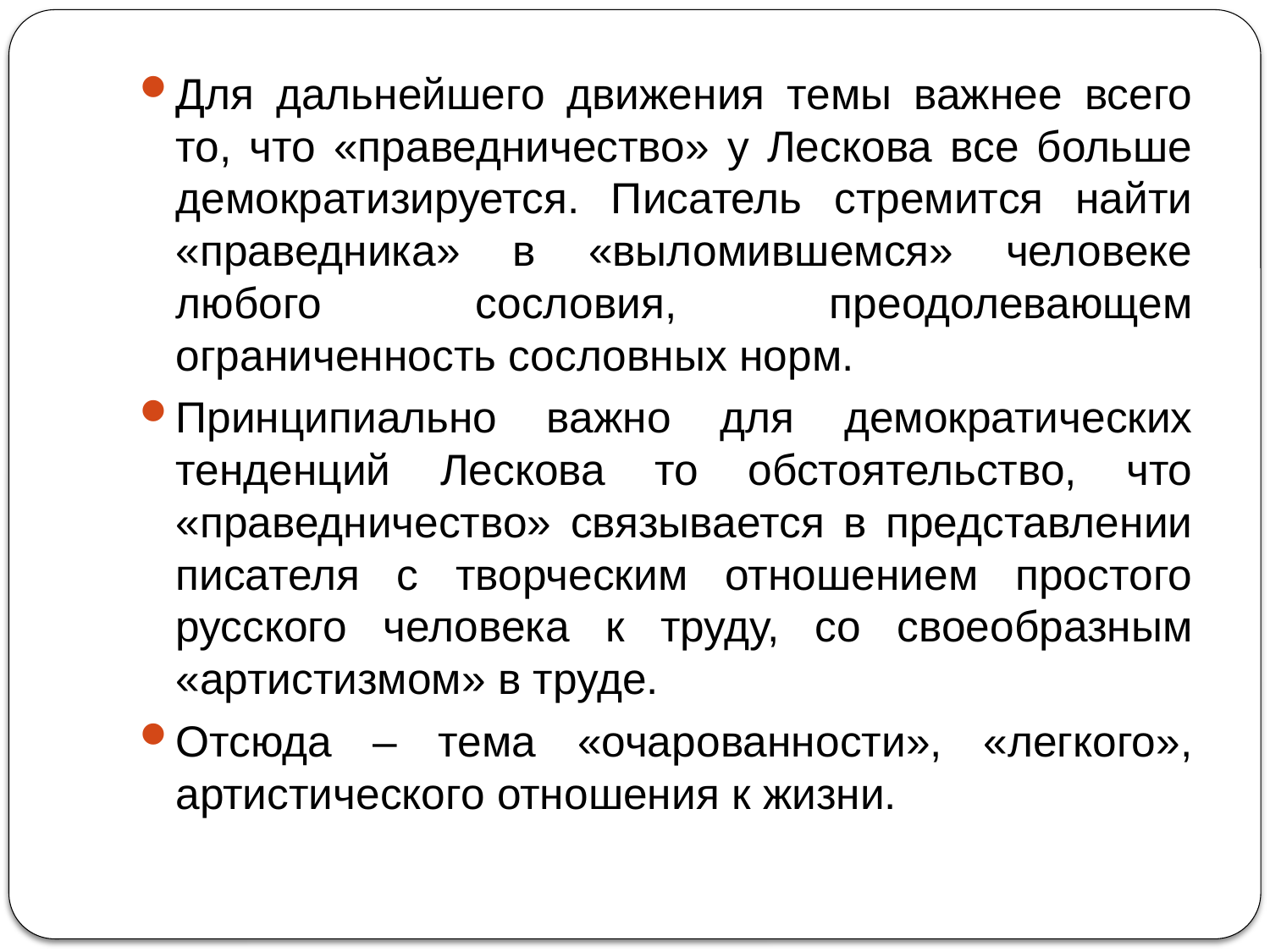

#
Для дальнейшего движения темы важнее всего то, что «праведничество» у Лескова все больше демократизируется. Писатель стремится найти «праведника» в «выломившемся» человеке любого сословия, преодолевающем ограниченность сословных норм.
Принципиально важно для демократических тенденций Лескова то обстоятельство, что «праведничество» связывается в представлении писателя с творческим отношением простого русского человека к труду, со своеобразным «артистизмом» в труде.
Отсюда – тема «очарованности», «легкого», артистического отношения к жизни.